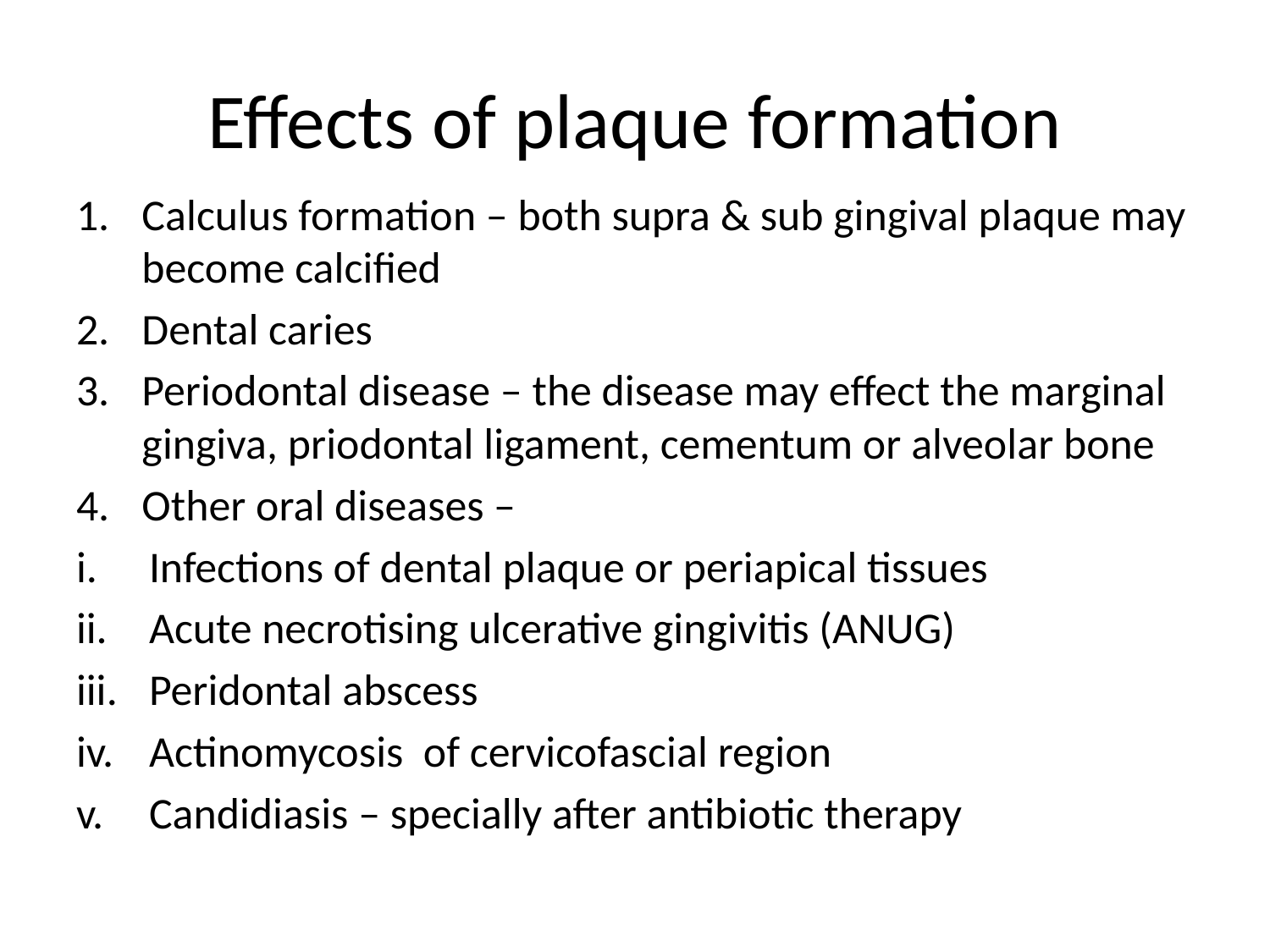

# Effects of plaque formation
Calculus formation – both supra & sub gingival plaque may become calcified
Dental caries
Periodontal disease – the disease may effect the marginal gingiva, priodontal ligament, cementum or alveolar bone
Other oral diseases –
Infections of dental plaque or periapical tissues
Acute necrotising ulcerative gingivitis (ANUG)
Peridontal abscess
Actinomycosis  of cervicofascial region
Candidiasis – specially after antibiotic therapy